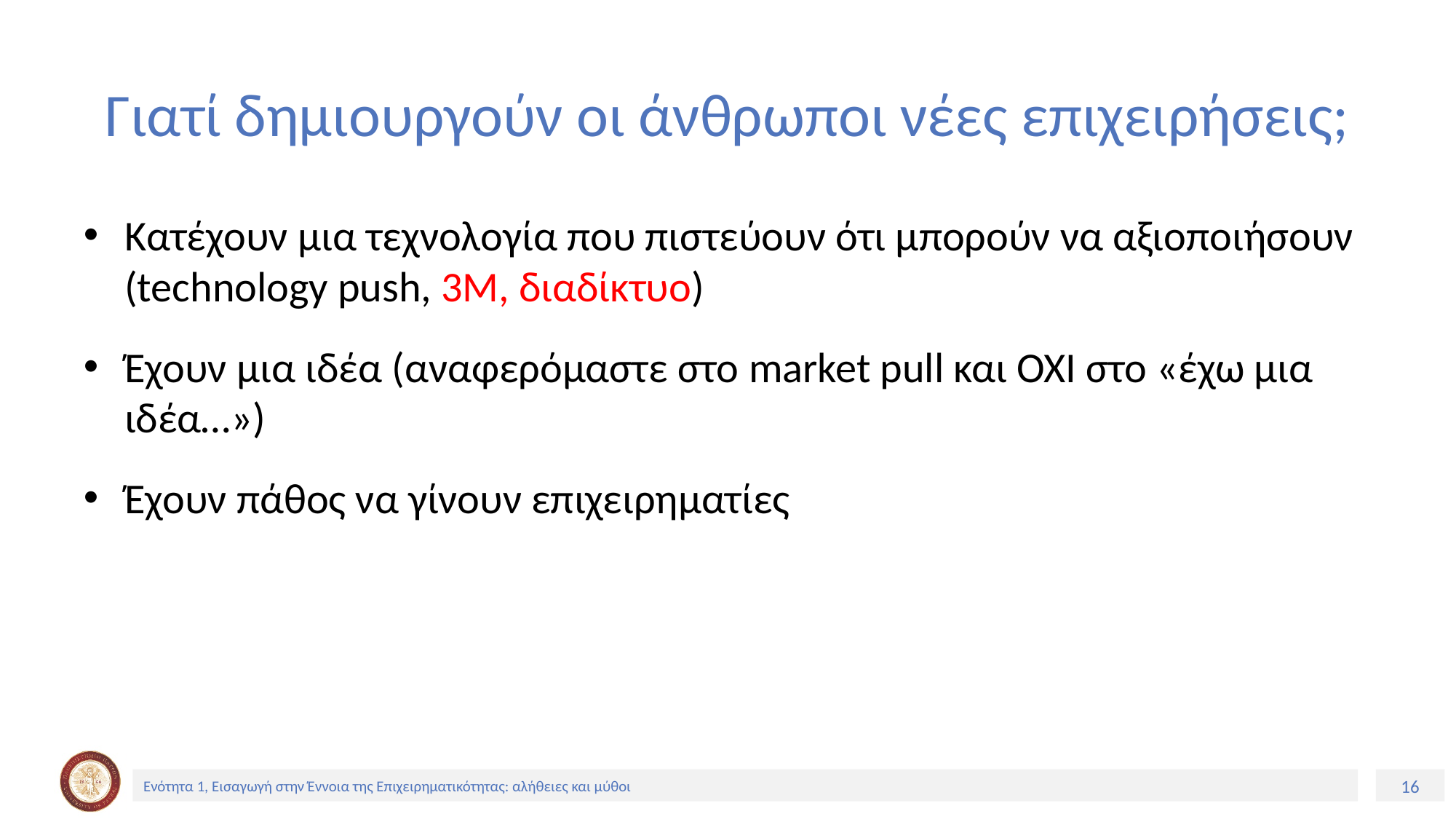

# Γιατί δημιουργούν οι άνθρωποι νέες επιχειρήσεις;
Κατέχουν μια τεχνολογία που πιστεύουν ότι μπορούν να αξιοποιήσουν (technology push, 3Μ, διαδίκτυο)

Έχουν μια ιδέα (αναφερόμαστε στο market pull και ΟΧΙ στο «έχω μια ιδέα…»)

Έχουν πάθος να γίνουν επιχειρηματίες